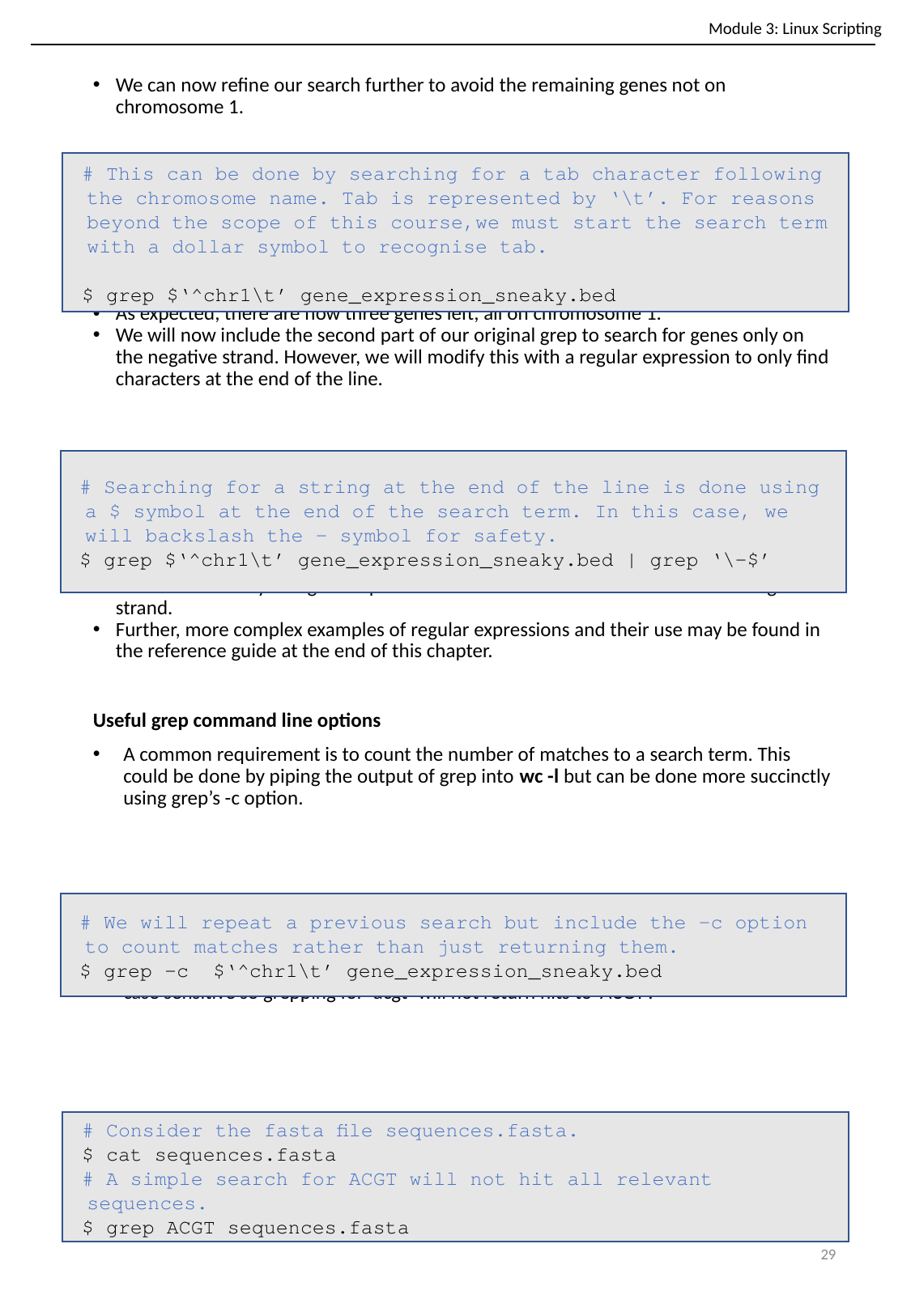

Module 3: Linux Scripting
We can now refine our search further to avoid the remaining genes not on chromosome 1.

As expected, there are now three genes left, all on chromosome 1.
We will now include the second part of our original grep to search for genes only on the negative strand. However, we will modify this with a regular expression to only find characters at the end of the line.

We now have only one gene reported and it is on chromosome 1 and on the hegative strand.
Further, more complex examples of regular expressions and their use may be found in the reference guide at the end of this chapter.

Useful grep command line options
A common requirement is to count the number of matches to a search term. This could be done by piping the output of grep into wc -l but can be done more succinctly using grep’s -c option.

Another common requirement is to make searches case insensitive. By default, grep is case sensitive so grepping for ‘acgt’ will not return hits to ‘ACGT’.
# This can be done by searching for a tab character following the chromosome name. Tab is represented by ‘\t’. For reasons beyond the scope of this course,we must start the search term with a dollar symbol to recognise tab.

$ grep $‘^chr1\t’ gene_expression_sneaky.bed
# Searching for a string at the end of the line is done using a $ symbol at the end of the search term. In this case, we will backslash the - symbol for safety.
$ grep $‘^chr1\t’ gene_expression_sneaky.bed | grep ‘\-$’
# We will repeat a previous search but include the -c option to count matches rather than just returning them.
$ grep -c  $‘^chr1\t’ gene_expression_sneaky.bed
# Consider the fasta file sequences.fasta.
$ cat sequences.fasta
# A simple search for ACGT will not hit all relevant sequences.
$ grep ACGT sequences.fasta
29